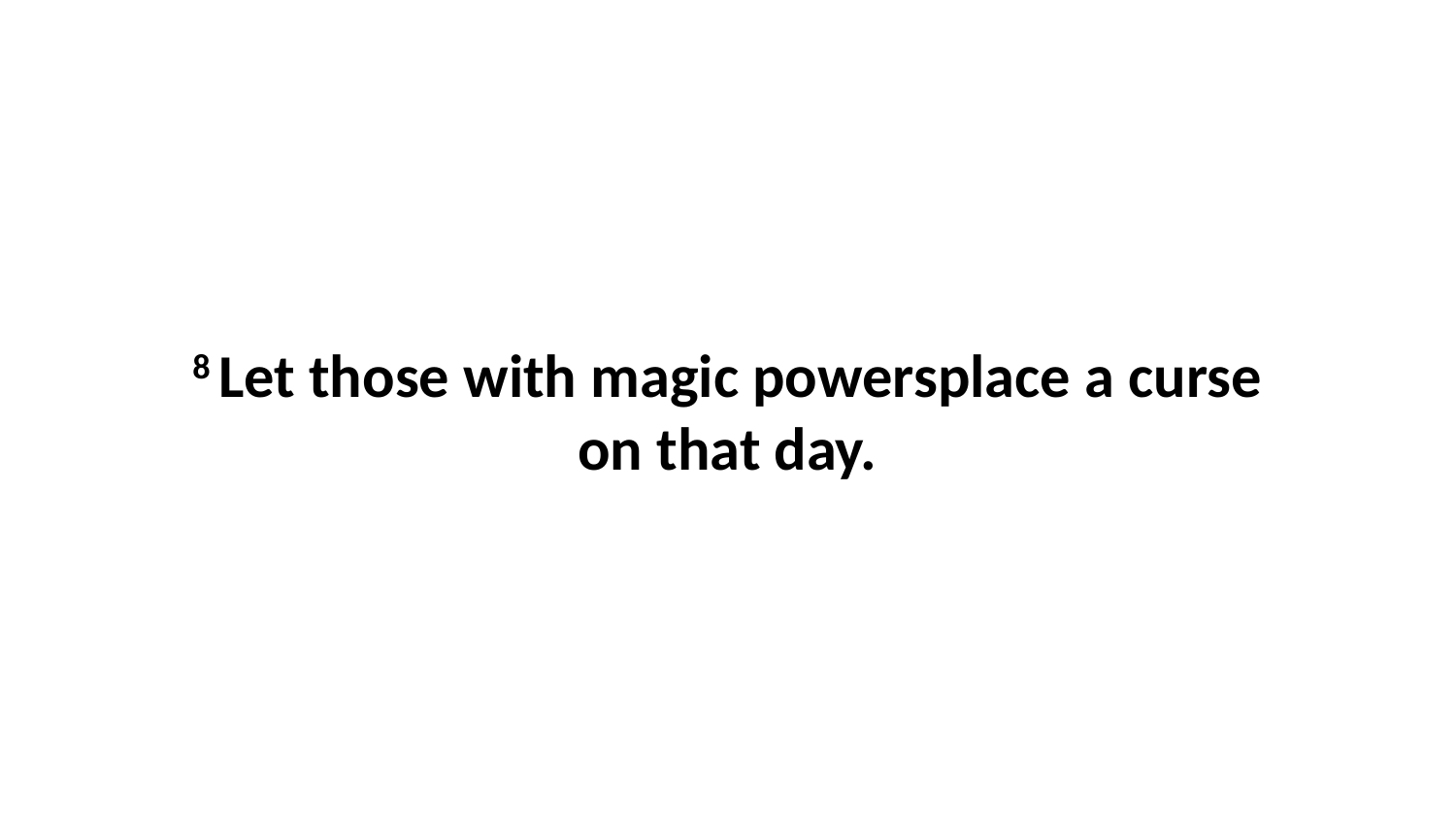

8 Let those with magic powersplace a curse on that day.